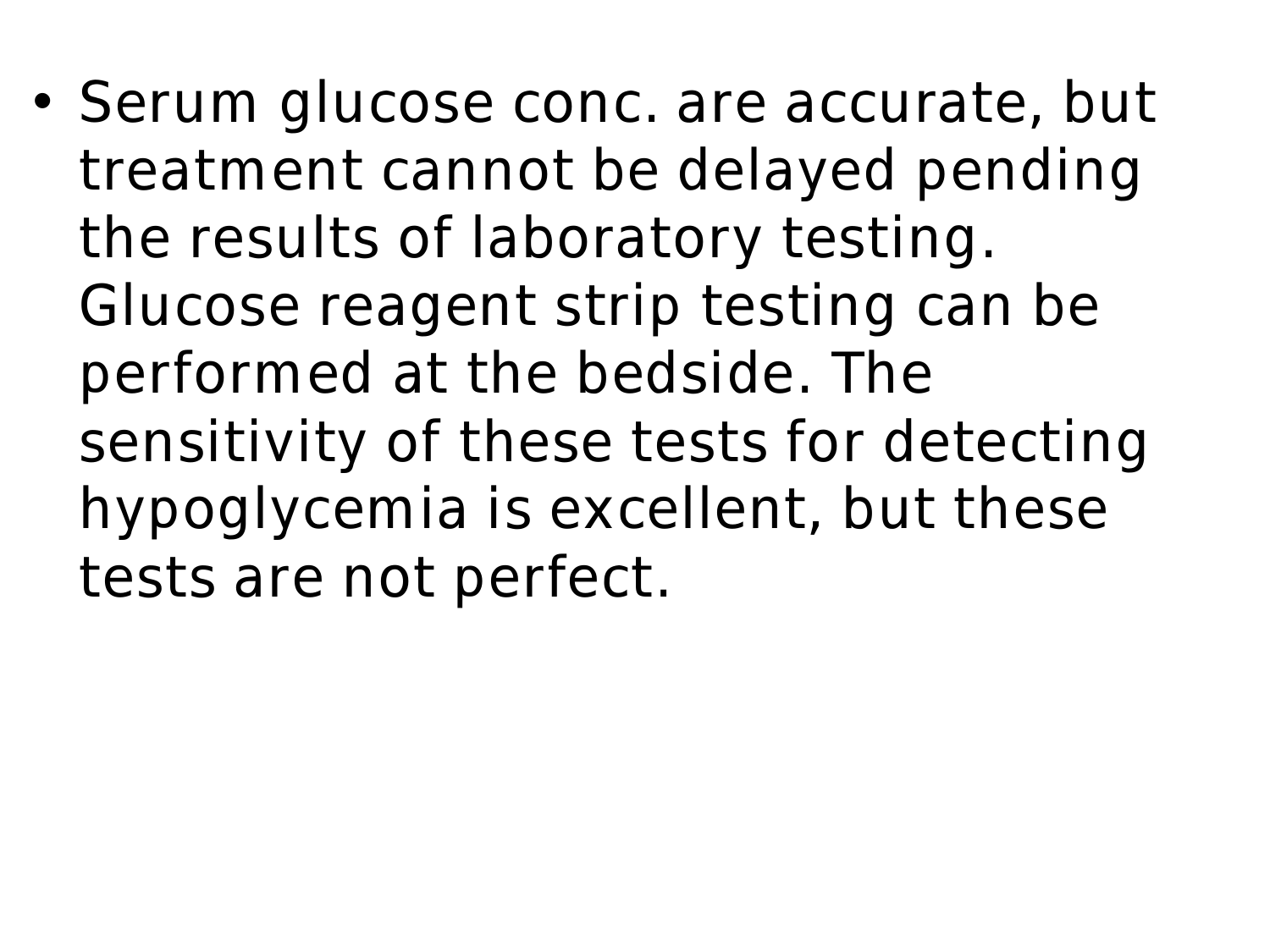

Serum glucose conc. are accurate, but treatment cannot be delayed pending the results of laboratory testing. Glucose reagent strip testing can be performed at the bedside. The sensitivity of these tests for detecting hypoglycemia is excellent, but these tests are not perfect.